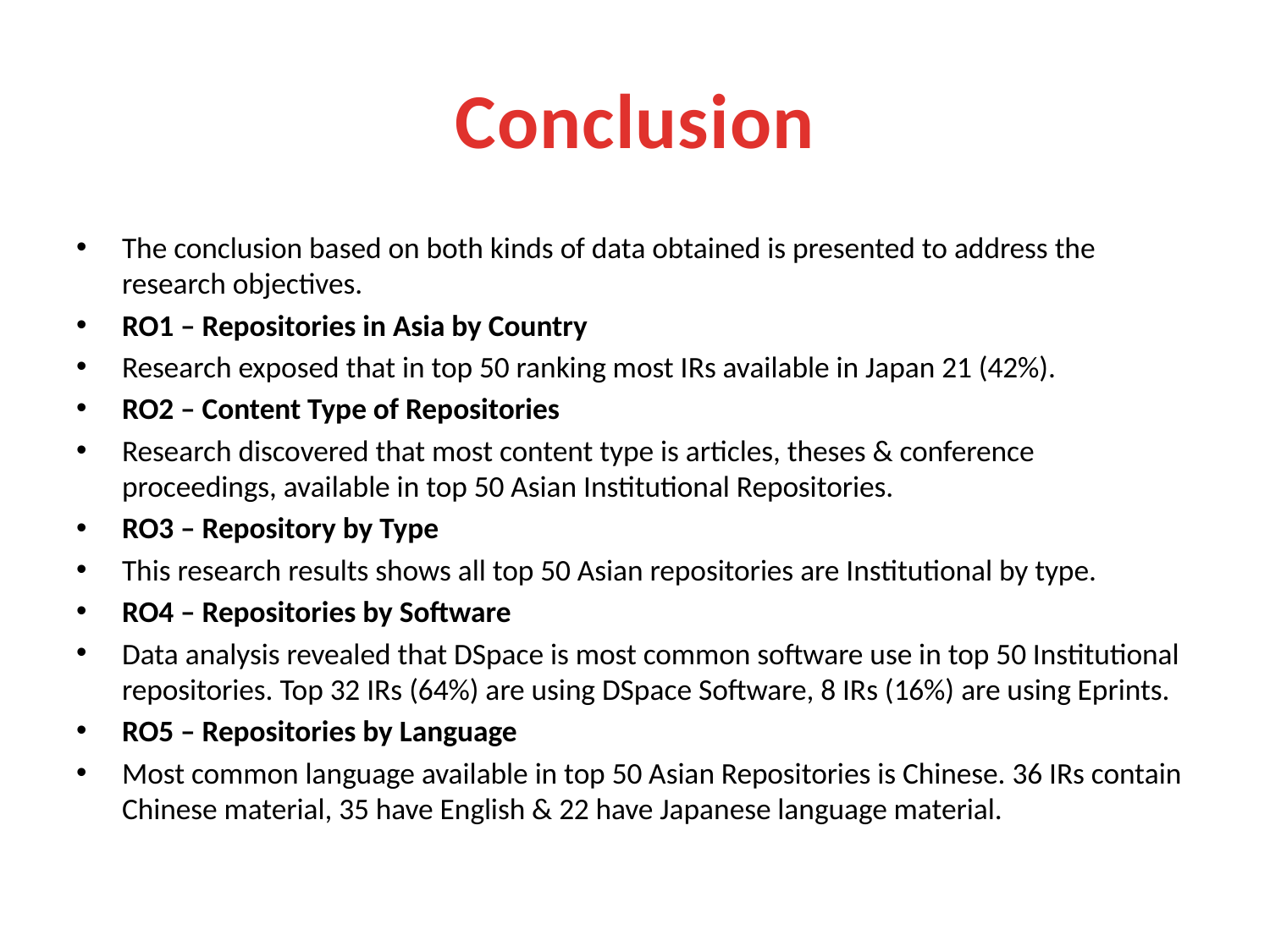

# Conclusion
The conclusion based on both kinds of data obtained is presented to address the research objectives.
RO1 – Repositories in Asia by Country
Research exposed that in top 50 ranking most IRs available in Japan 21 (42%).
RO2 – Content Type of Repositories
Research discovered that most content type is articles, theses & conference proceedings, available in top 50 Asian Institutional Repositories.
RO3 – Repository by Type
This research results shows all top 50 Asian repositories are Institutional by type.
RO4 – Repositories by Software
Data analysis revealed that DSpace is most common software use in top 50 Institutional repositories. Top 32 IRs (64%) are using DSpace Software, 8 IRs (16%) are using Eprints.
RO5 – Repositories by Language
Most common language available in top 50 Asian Repositories is Chinese. 36 IRs contain Chinese material, 35 have English & 22 have Japanese language material.